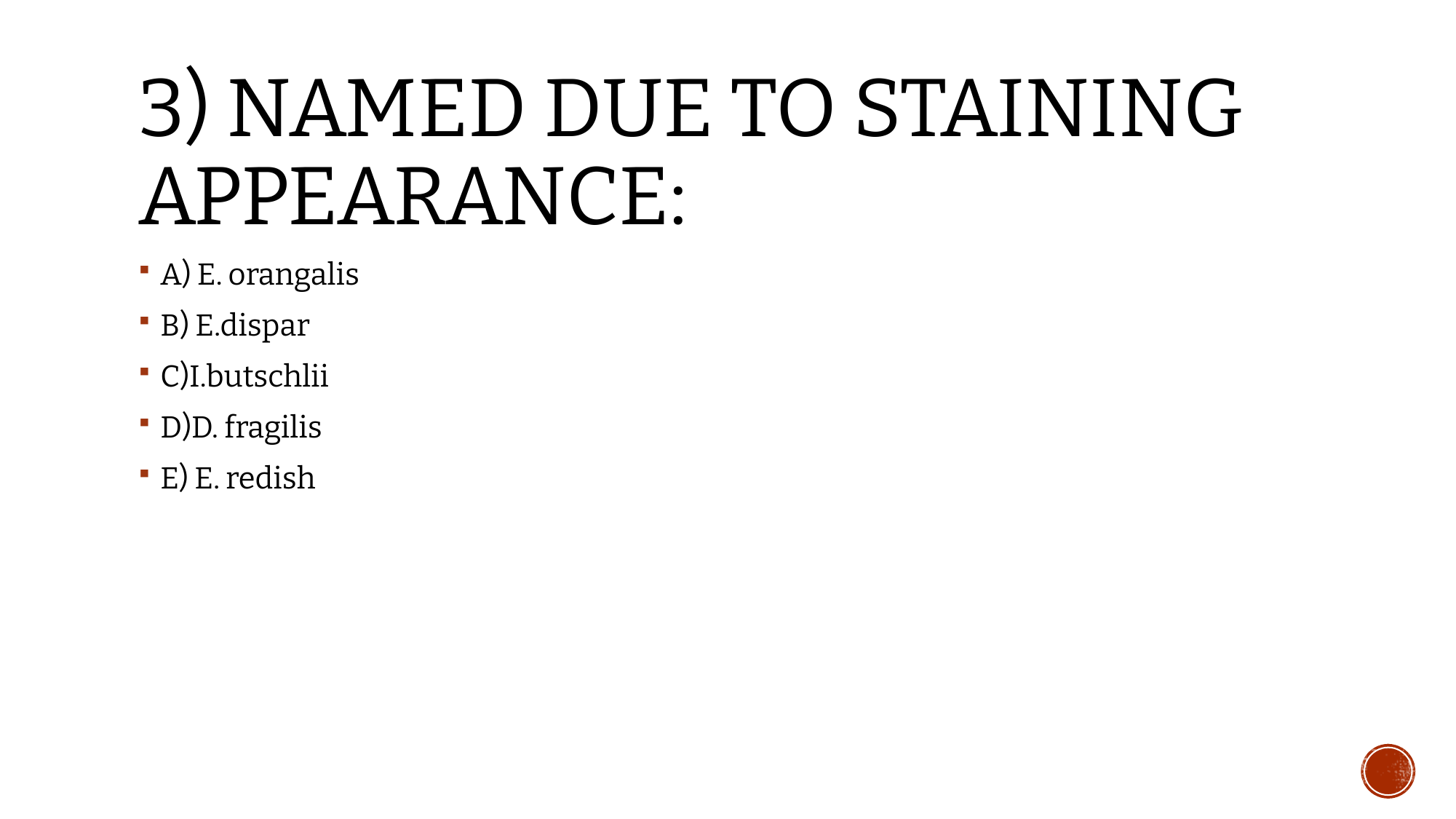

# 3) Named due to staining appearance:
A) E. orangalis
B) E.dispar
C)I.butschlii
D)D. fragilis
E) E. redish